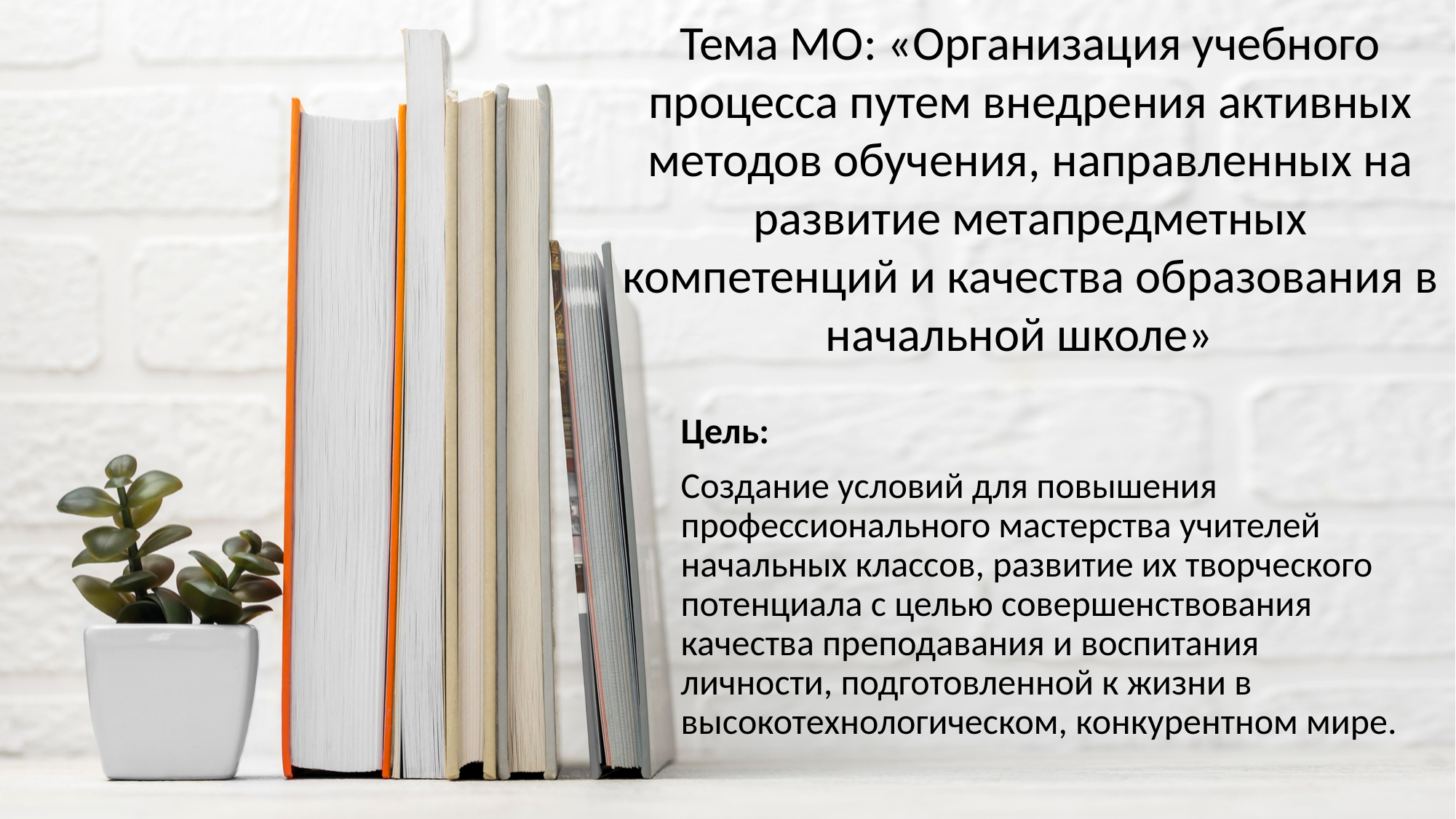

# Тема МО: «Организация учебного процесса путем внедрения активных методов обучения, направленных на развитие метапредметных компетенций и качества образования в начальной школе»
Цель:
Создание условий для повышения профессионального мастерства учителей начальных классов, развитие их творческого потенциала с целью совершенствования качества преподавания и воспитания личности, подготовленной к жизни в высокотехнологическом, конкурентном мире.